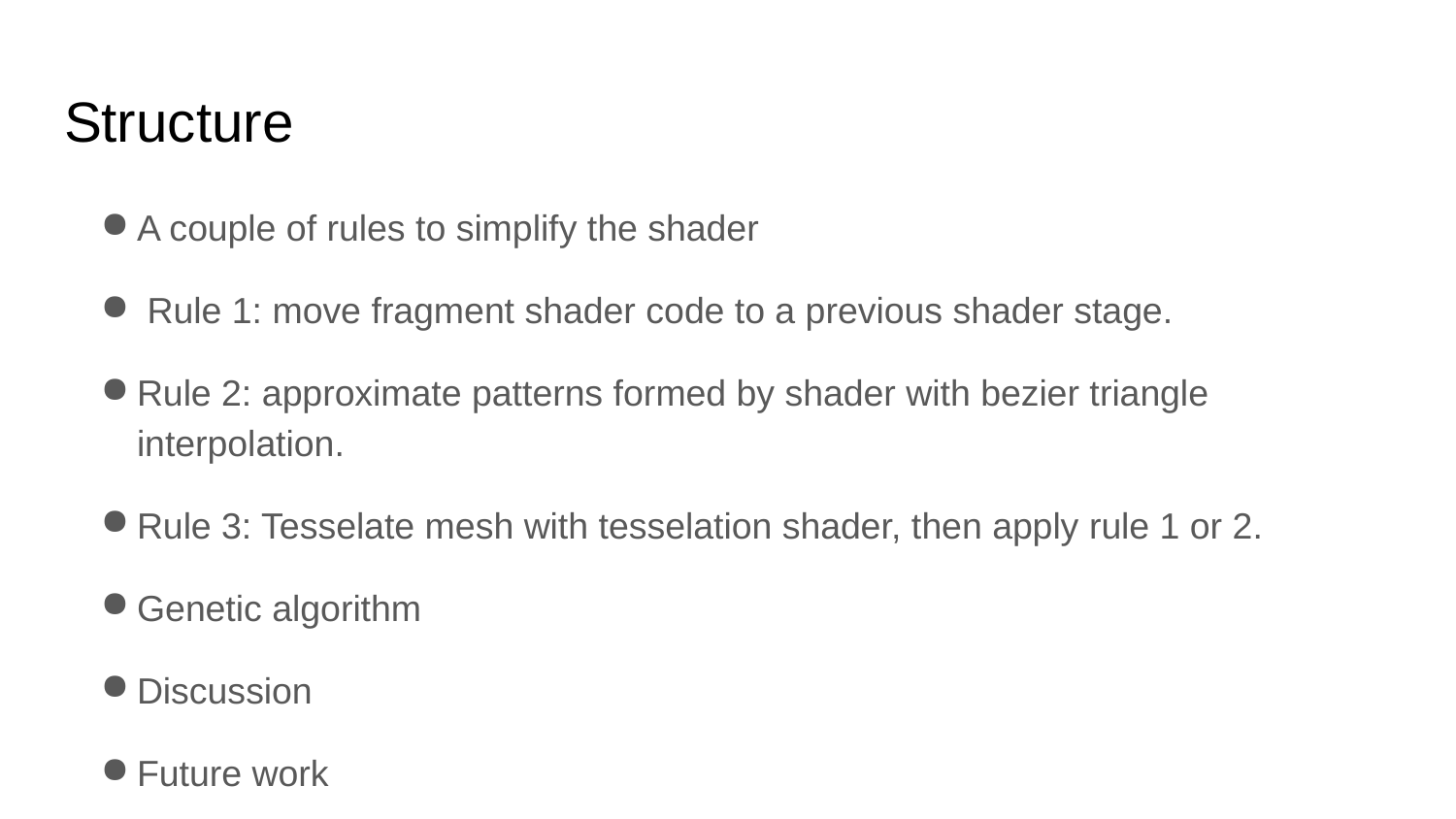

# Structure
A couple of rules to simplify the shader
 Rule 1: move fragment shader code to a previous shader stage.
Rule 2: approximate patterns formed by shader with bezier triangle interpolation.
Rule 3: Tesselate mesh with tesselation shader, then apply rule 1 or 2.
Genetic algorithm
Discussion
Future work